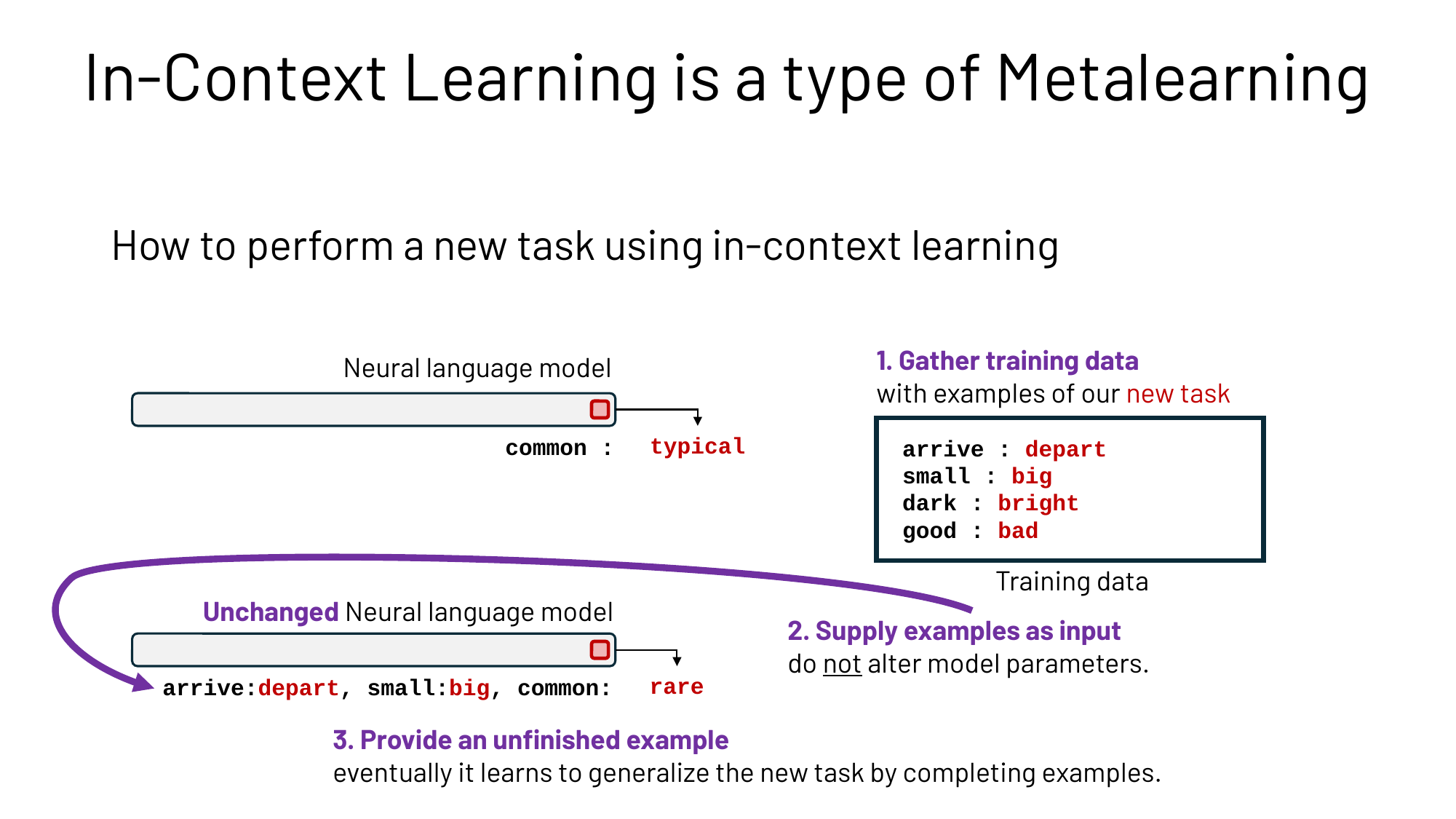

# In-Context Learning is a type of Metalearning
How to perform a new task using in-context learning
1. Gather training data
with examples of our new task
Neural language model

typical
common :
arrive : depart
small : big
dark : bright
good : bad

Training data
Unchanged Neural language model
2. Supply examples as input
do not alter model parameters.

rare
arrive:depart, small:big, common:
3. Provide an unfinished example
eventually it learns to generalize the new task by completing examples.